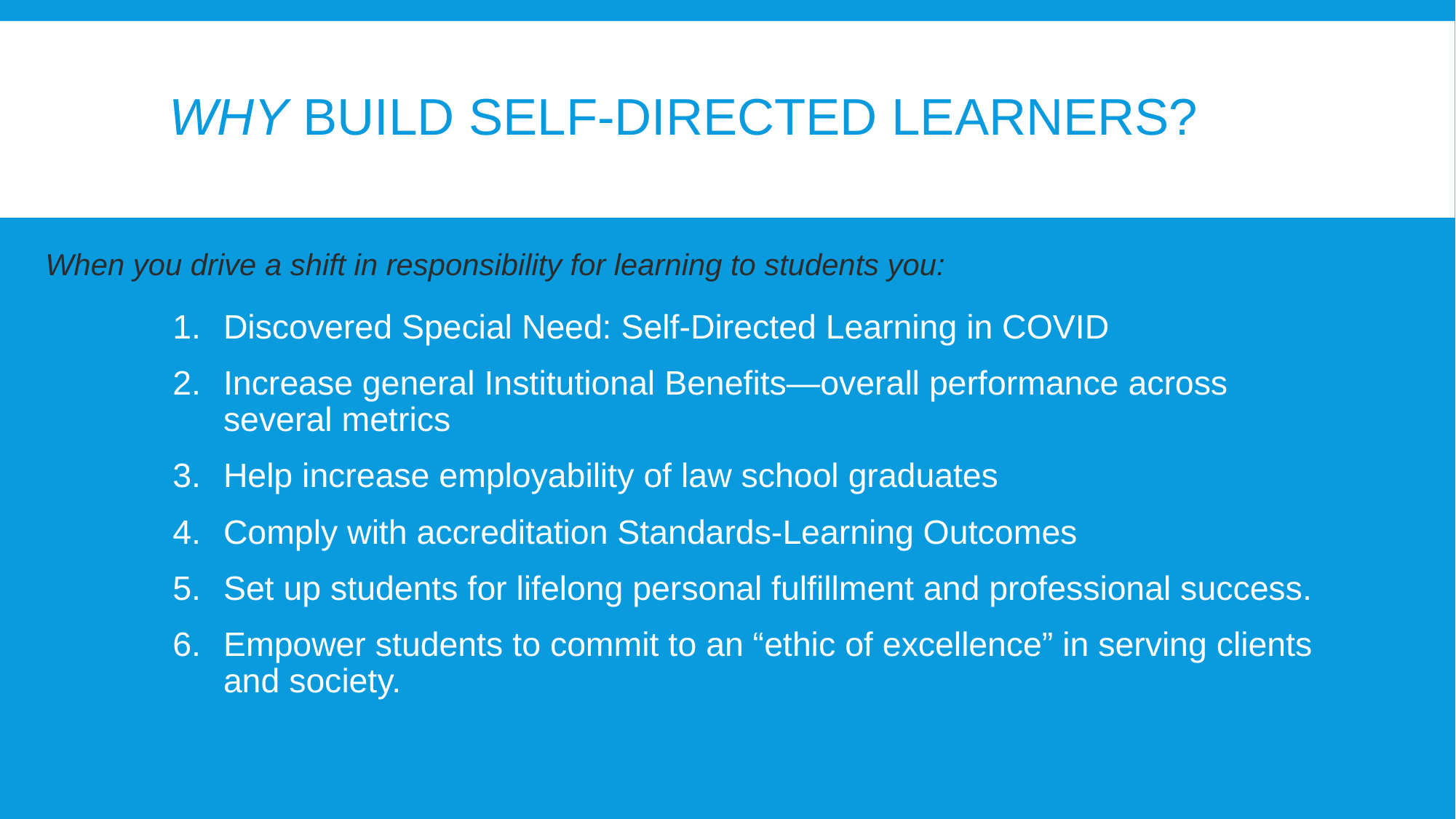

# why build self-directed learners?
When you drive a shift in responsibility for learning to students you:
Discovered Special Need: Self-Directed Learning in COVID
Increase general Institutional Benefits—overall performance across several metrics
Help increase employability of law school graduates
Comply with accreditation Standards-Learning Outcomes
Set up students for lifelong personal fulfillment and professional success.
Empower students to commit to an “ethic of excellence” in serving clients and society.